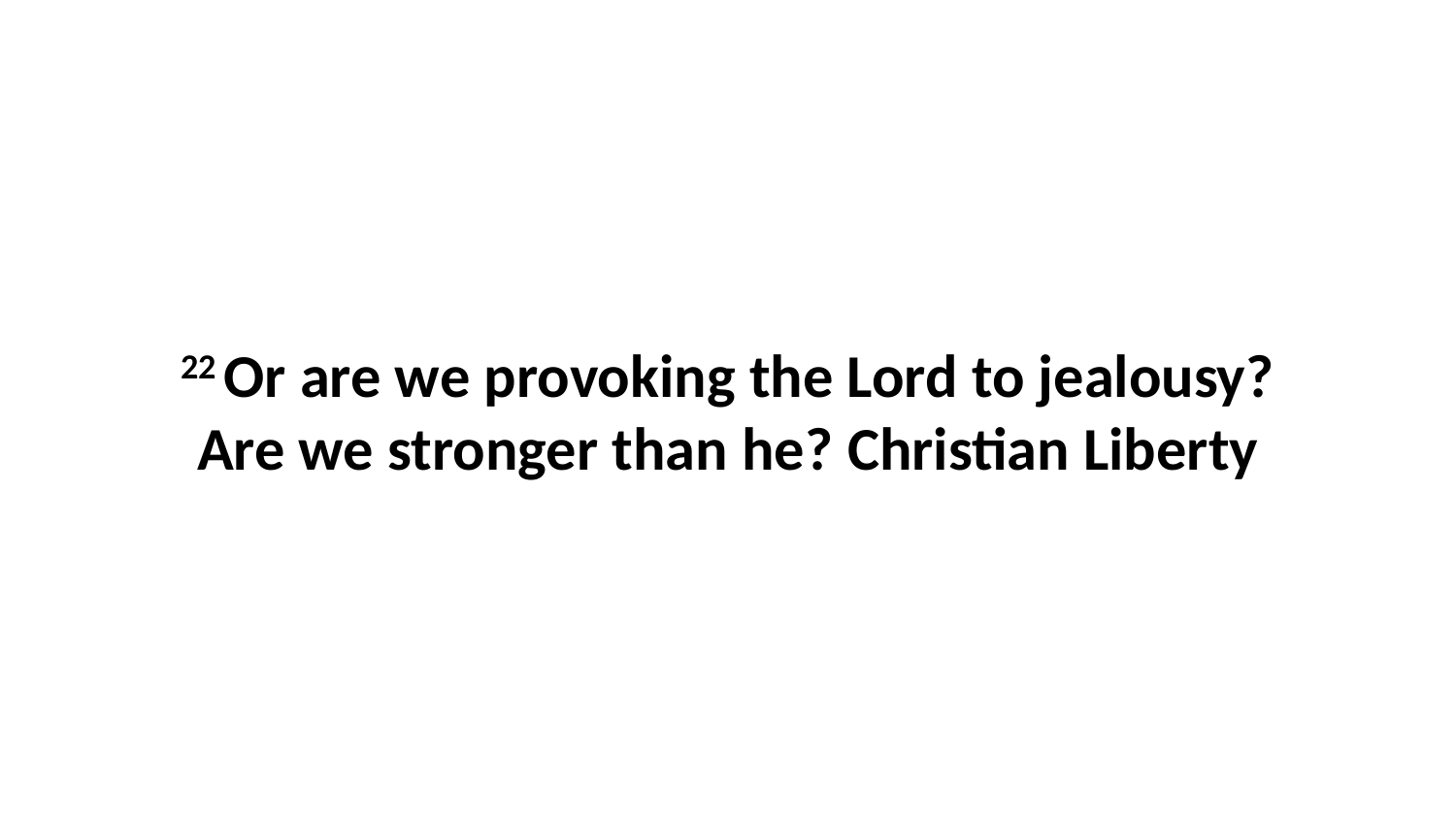

22 Or are we provoking the Lord to jealousy? Are we stronger than he? Christian Liberty